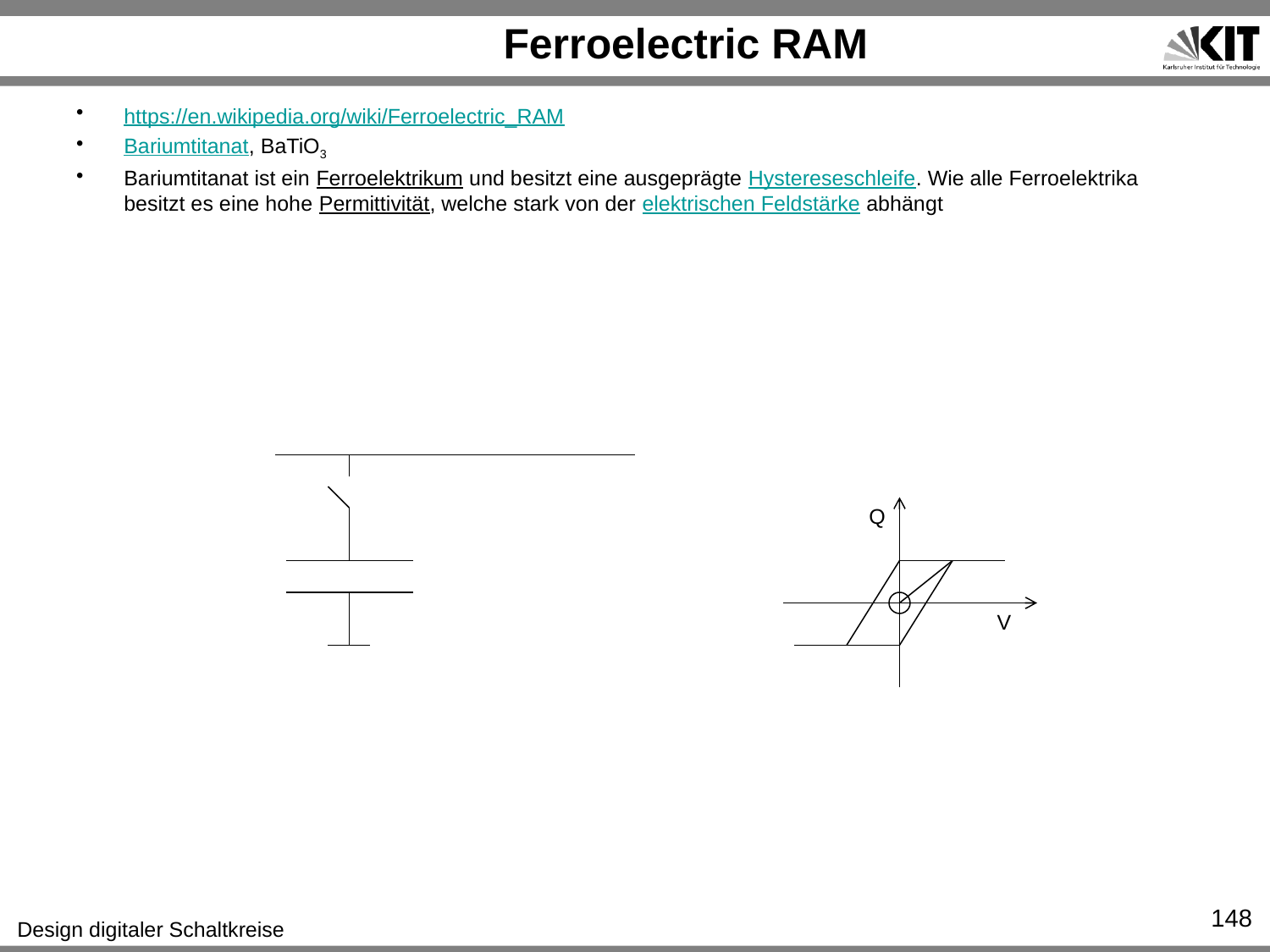

# Ferroelectric RAM
https://en.wikipedia.org/wiki/Ferroelectric_RAM
Bariumtitanat, BaTiO3
Bariumtitanat ist ein Ferroelektrikum und besitzt eine ausgeprägte Hystereseschleife. Wie alle Ferroelektrika besitzt es eine hohe Permittivität, welche stark von der elektrischen Feldstärke abhängt
Q

V
148